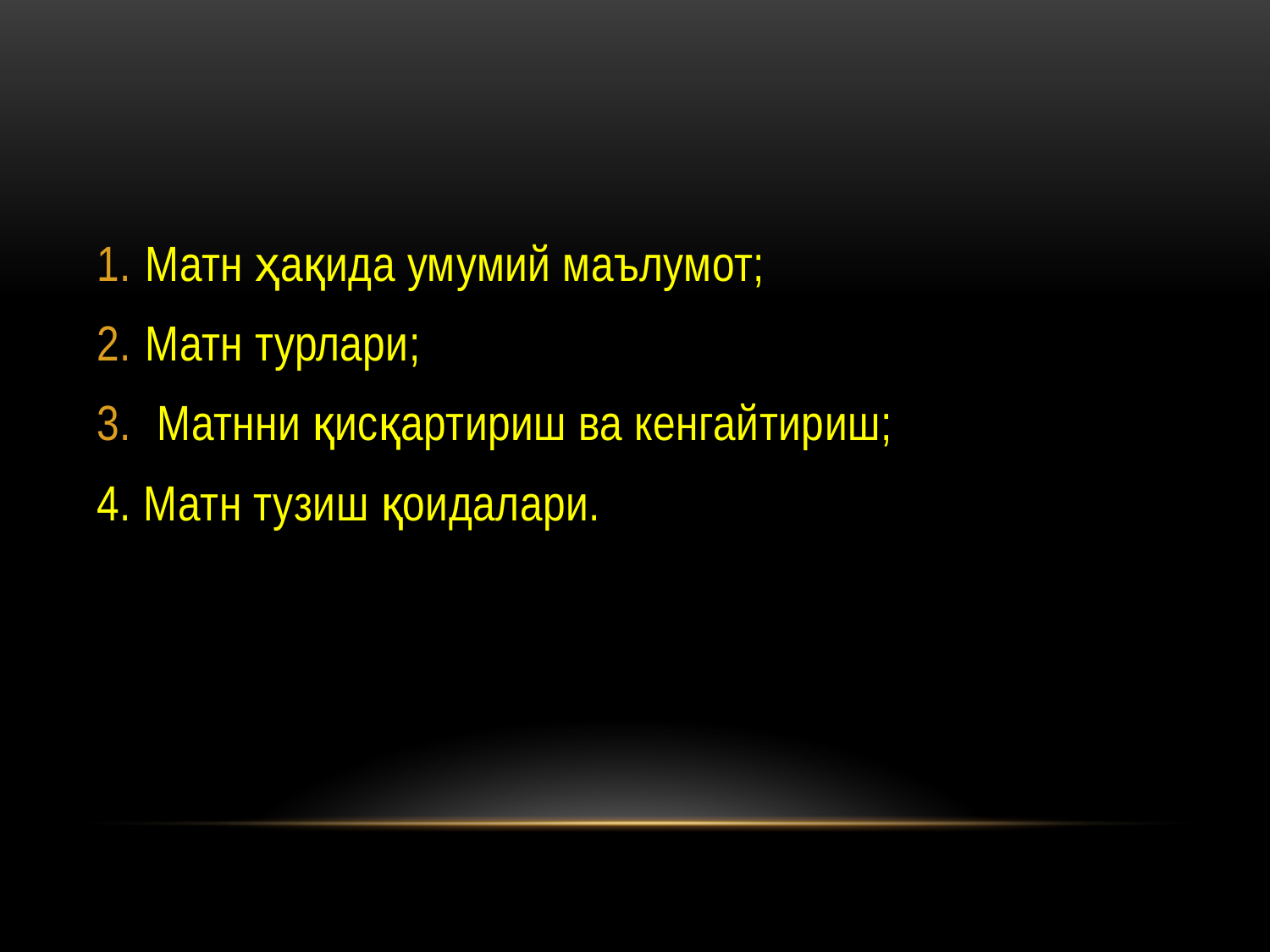

Матн ҳақида умумий маълумот;
Матн турлари;
 Матнни қисқартириш ва кенгайтириш;
4. Матн тузиш қоидалари.